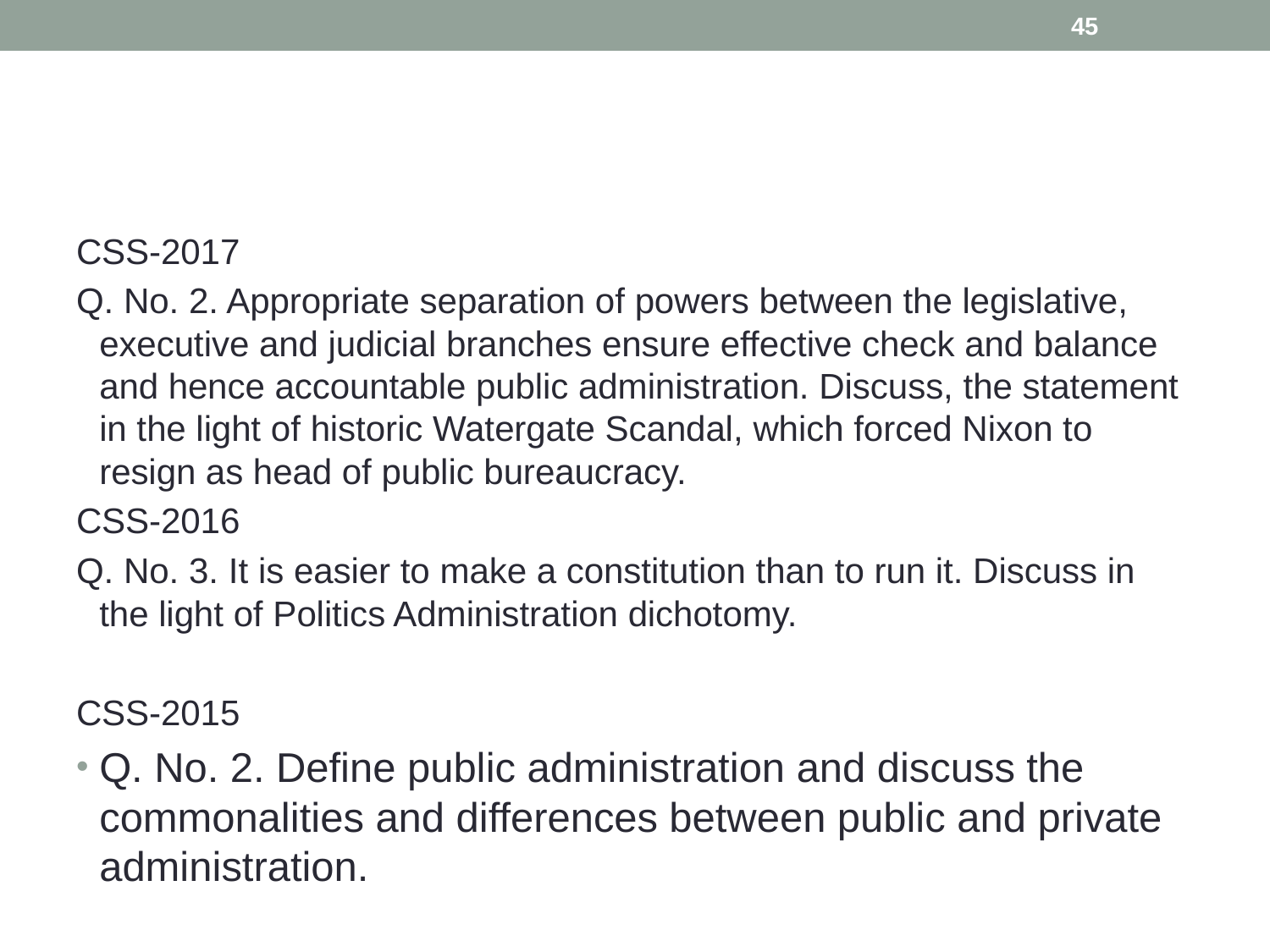

45
#
CSS-2017
Q. No. 2. Appropriate separation of powers between the legislative, executive and judicial branches ensure effective check and balance and hence accountable public administration. Discuss, the statement in the light of historic Watergate Scandal, which forced Nixon to resign as head of public bureaucracy.
CSS-2016
Q. No. 3. It is easier to make a constitution than to run it. Discuss in the light of Politics Administration dichotomy.

CSS-2015
Q. No. 2. Define public administration and discuss the commonalities and differences between public and private administration.